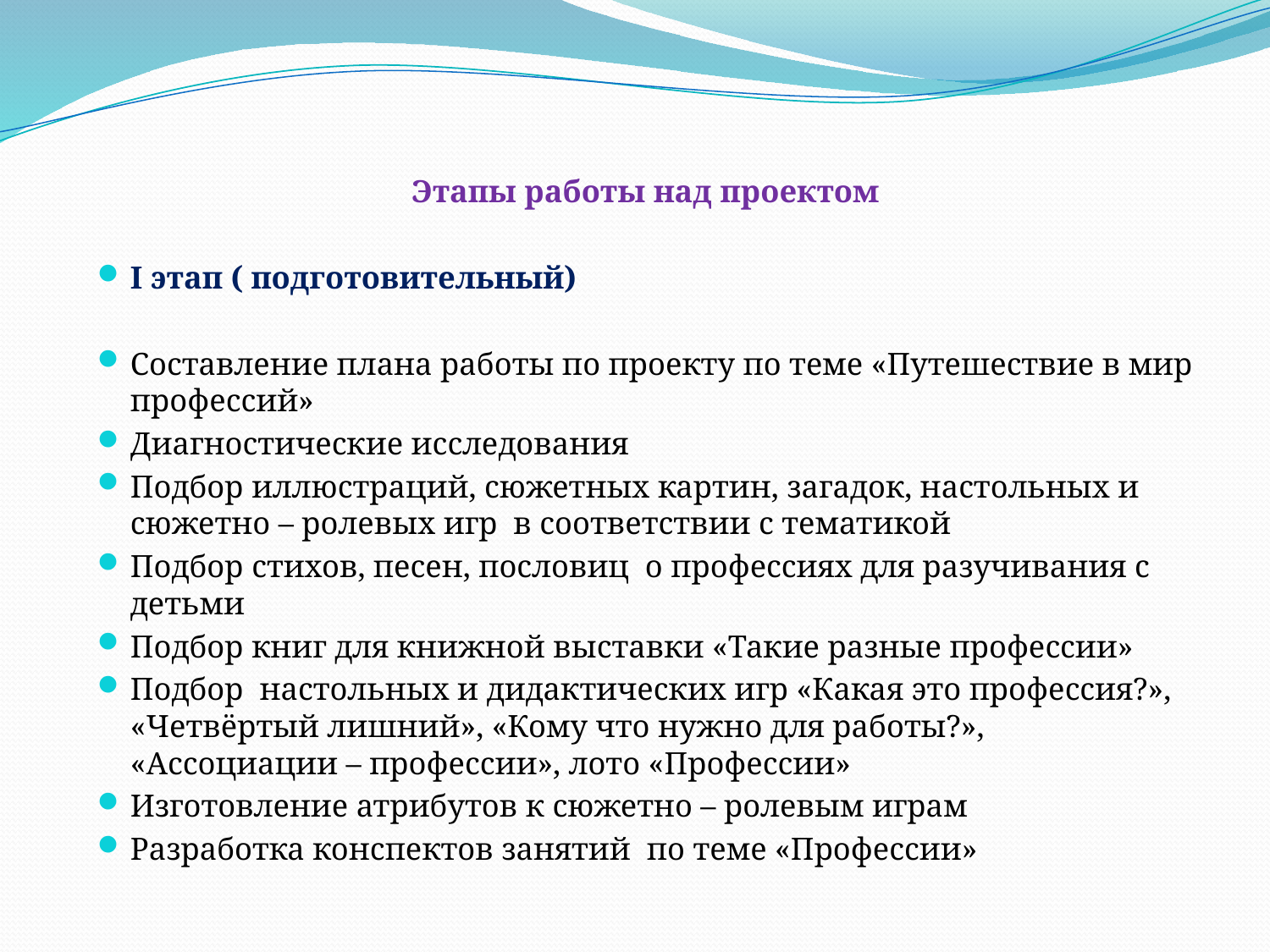

Этапы работы над проектом

I этап ( подготовительный)

Составление плана работы по проекту по теме «Путешествие в мир профессий»
Диагностические исследования
Подбор иллюстраций, сюжетных картин, загадок, настольных и сюжетно – ролевых игр  в соответствии с тематикой
Подбор стихов, песен, пословиц  о профессиях для разучивания с детьми
Подбор книг для книжной выставки «Такие разные профессии»
Подбор  настольных и дидактических игр «Какая это профессия?», «Четвёртый лишний», «Кому что нужно для работы?», «Ассоциации – профессии», лото «Профессии»
Изготовление атрибутов к сюжетно – ролевым играм
Разработка конспектов занятий  по теме «Профессии»